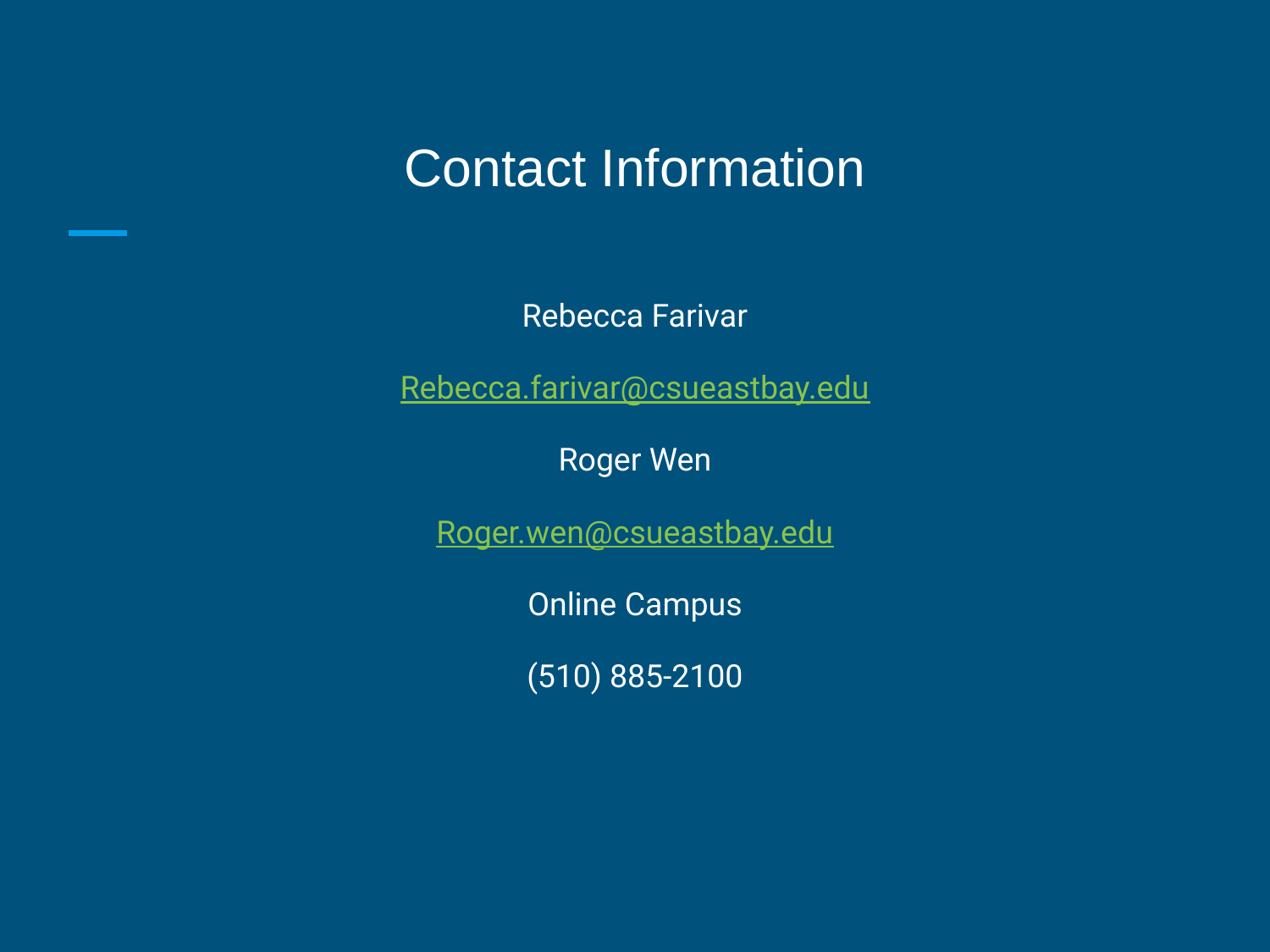

# Contact Information
Rebecca Farivar
Rebecca.farivar@csueastbay.edu
Roger Wen
Roger.wen@csueastbay.edu
Online Campus
(510) 885-2100